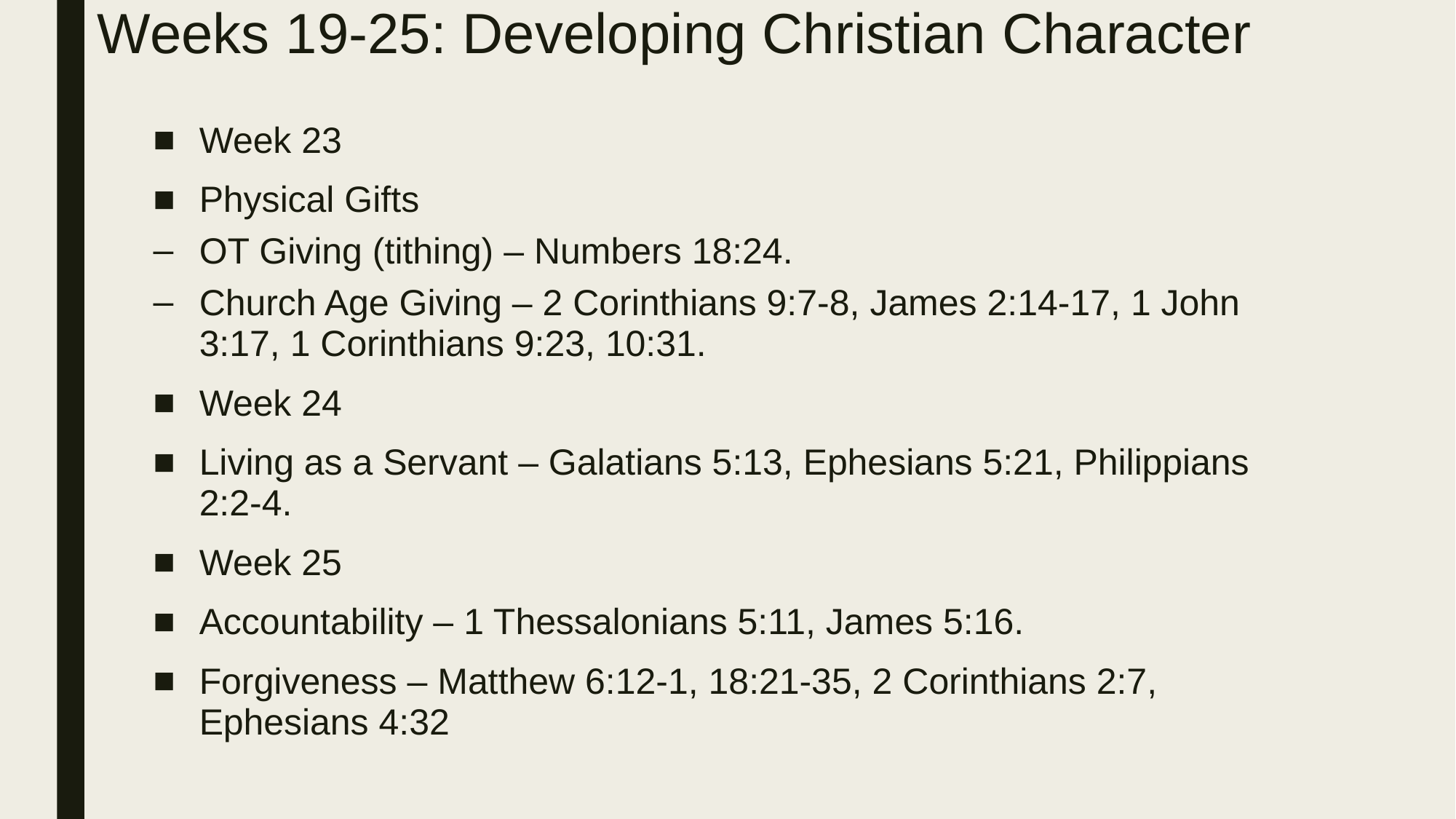

# Weeks 19-25: Developing Christian Character
Week 23
Physical Gifts
OT Giving (tithing) – Numbers 18:24.
Church Age Giving – 2 Corinthians 9:7-8, James 2:14-17, 1 John 3:17, 1 Corinthians 9:23, 10:31.
Week 24
Living as a Servant – Galatians 5:13, Ephesians 5:21, Philippians 2:2-4.
Week 25
Accountability – 1 Thessalonians 5:11, James 5:16.
Forgiveness – Matthew 6:12-1, 18:21-35, 2 Corinthians 2:7, Ephesians 4:32